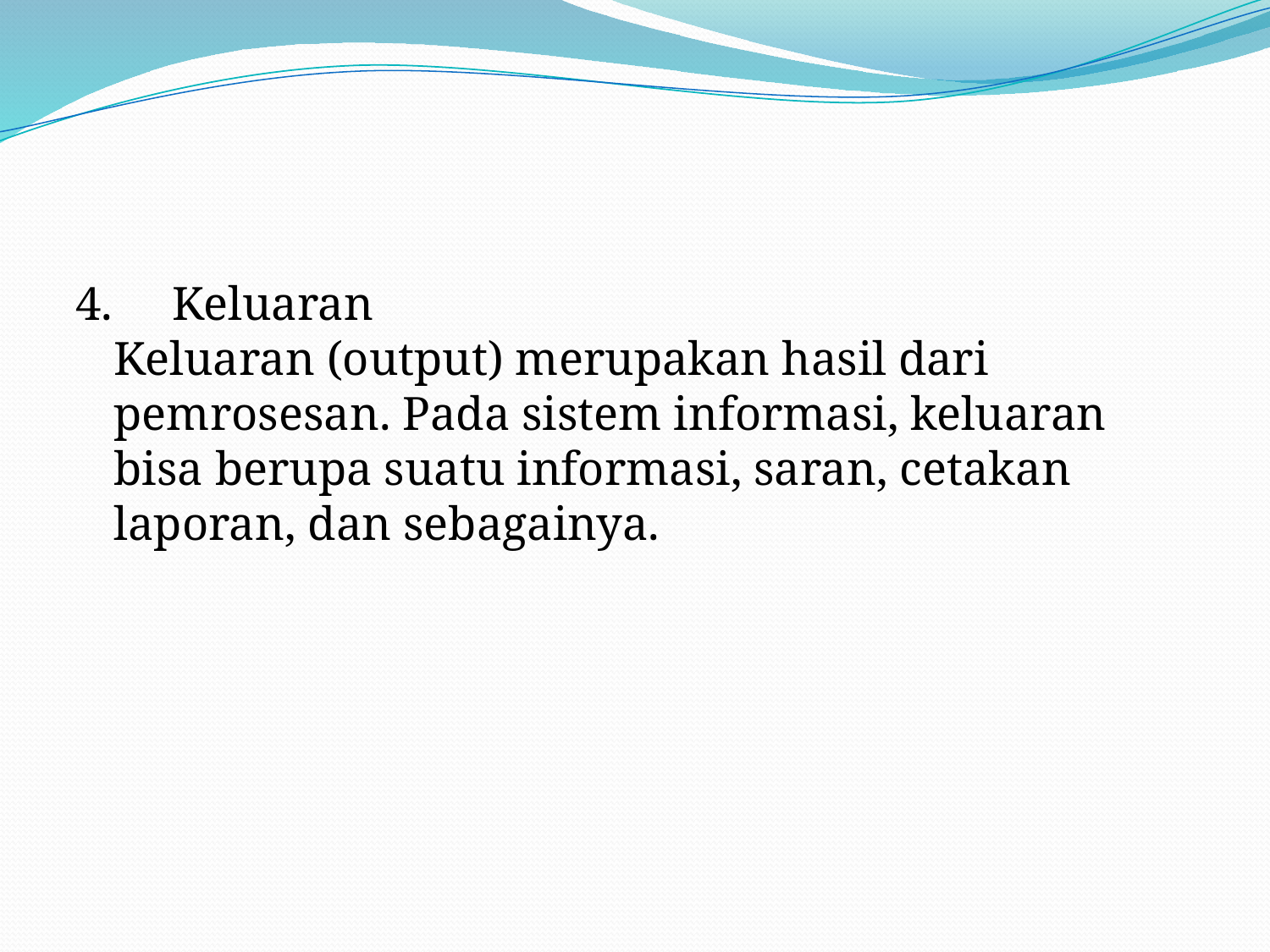

#
4.     Keluaran
Keluaran (output) merupakan hasil dari pemrosesan. Pada sistem informasi, keluaran bisa berupa suatu informasi, saran, cetakan laporan, dan sebagainya.